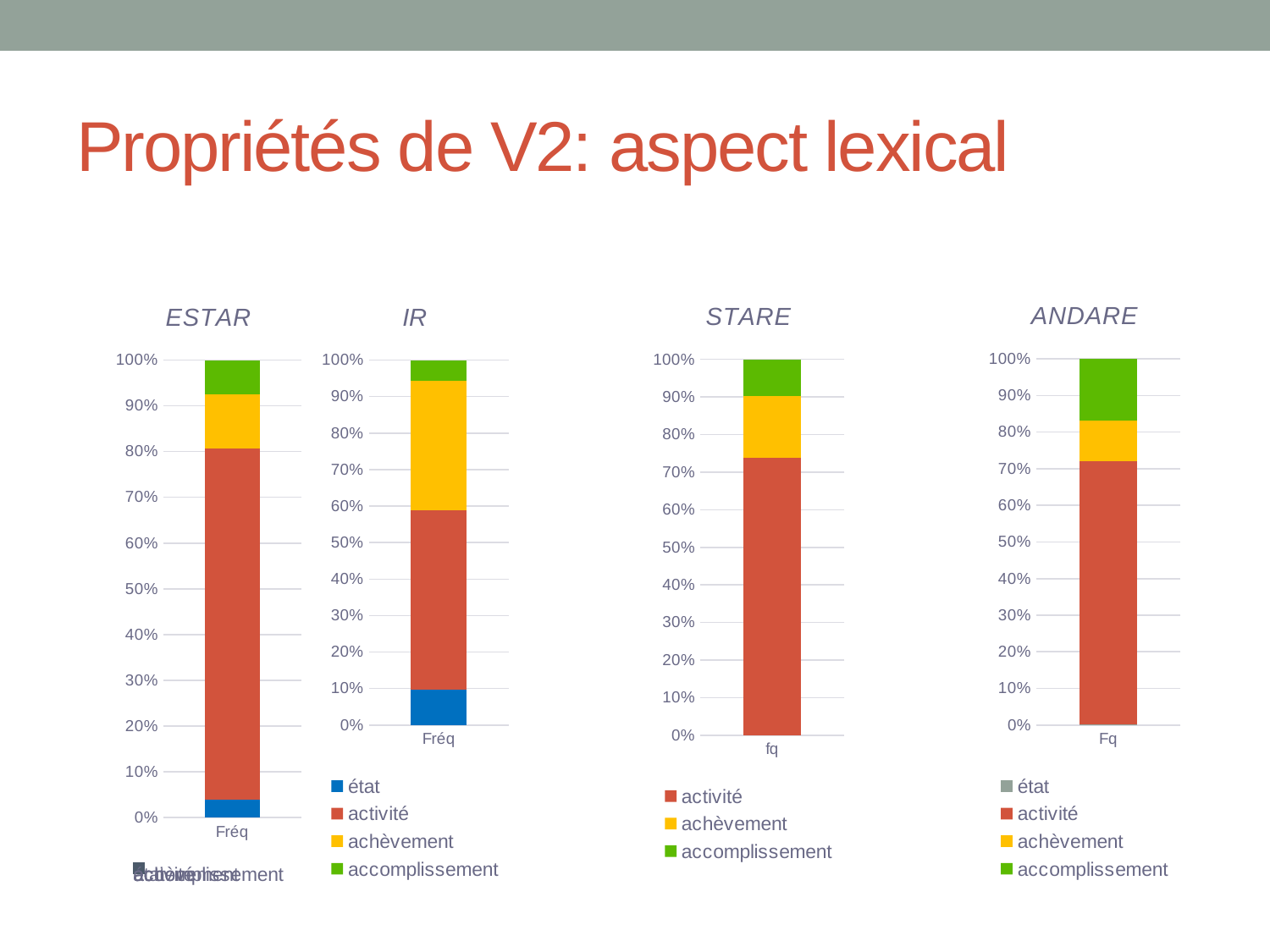

# Propriétés de V2: aspect lexical

### Chart: ANDARE

| Category | état | activité | achèvement | accomplissement |
|---|---|---|---|---|
| Fq | 1.0 | 700.0 | 109.0 | 163.0 |

### Chart: ESTAR

| Category | état | activité | achèvement | accomplissement |
|---|---|---|---|---|
| Fréq | 329.0 | 6445.0 | 1003.0 | 627.0 |

### Chart: IR

| Category | état | activité | achèvement | accomplissement |
|---|---|---|---|---|
| Fréq | 245.0 | 1264.0 | 904.0 | 147.0 |

### Chart: STARE

| Category | activité | achèvement | accomplissement |
|---|---|---|---|
| fq | 736.0 | 165.0 | 97.0 |